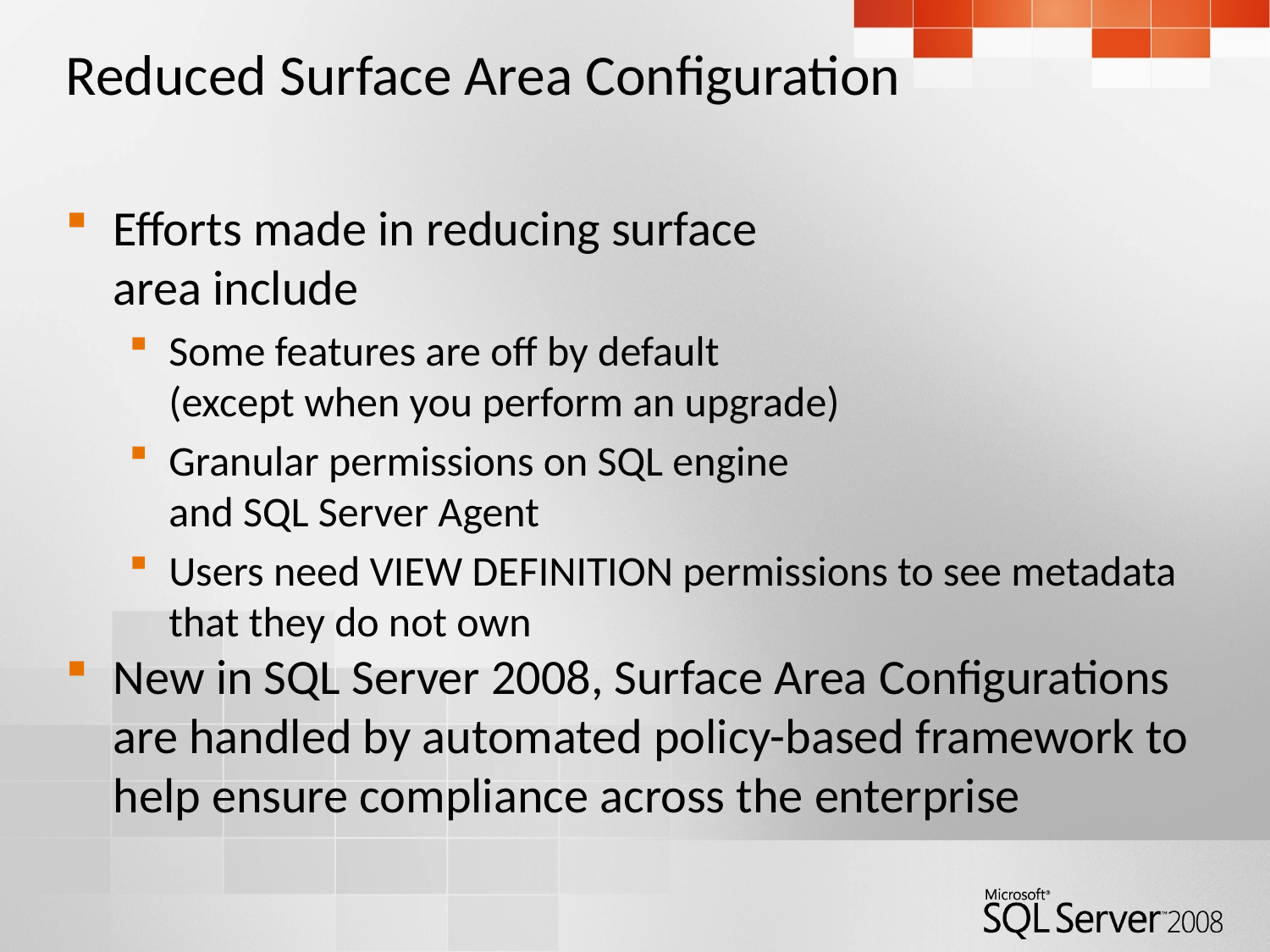

# Reduced Surface Area Configuration
Efforts made in reducing surface
area include
Some features are off by default
(except when you perform an upgrade)
Granular permissions on SQL engine
and SQL Server Agent
Users need VIEW DEFINITION permissions to see metadata that they do not own
New in SQL Server 2008, Surface Area Configurations are handled by automated policy-based framework to help ensure compliance across the enterprise